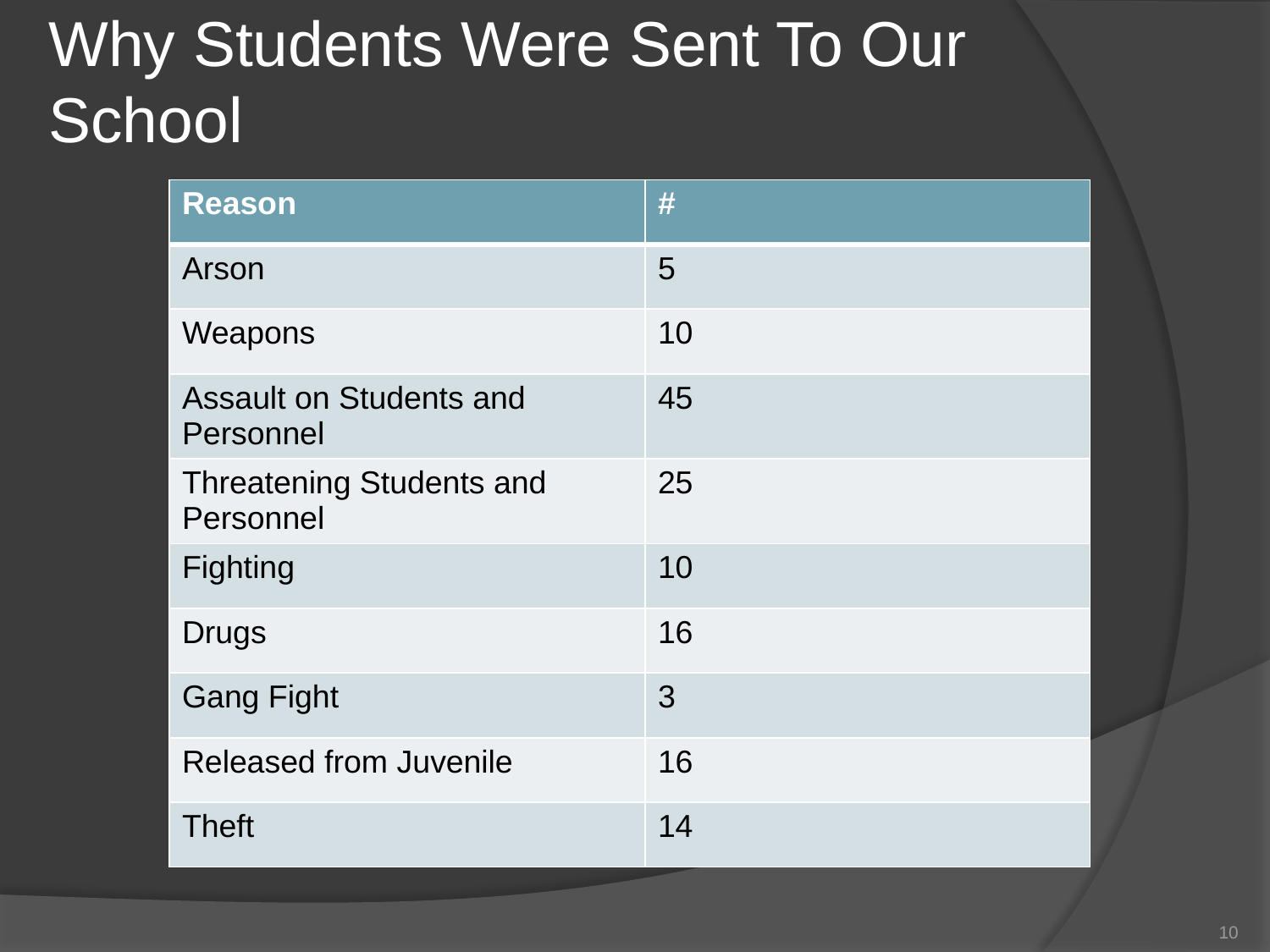

# Why Students Were Sent To Our School
| Reason | # |
| --- | --- |
| Arson | 5 |
| Weapons | 10 |
| Assault on Students and Personnel | 45 |
| Threatening Students and Personnel | 25 |
| Fighting | 10 |
| Drugs | 16 |
| Gang Fight | 3 |
| Released from Juvenile | 16 |
| Theft | 14 |

10